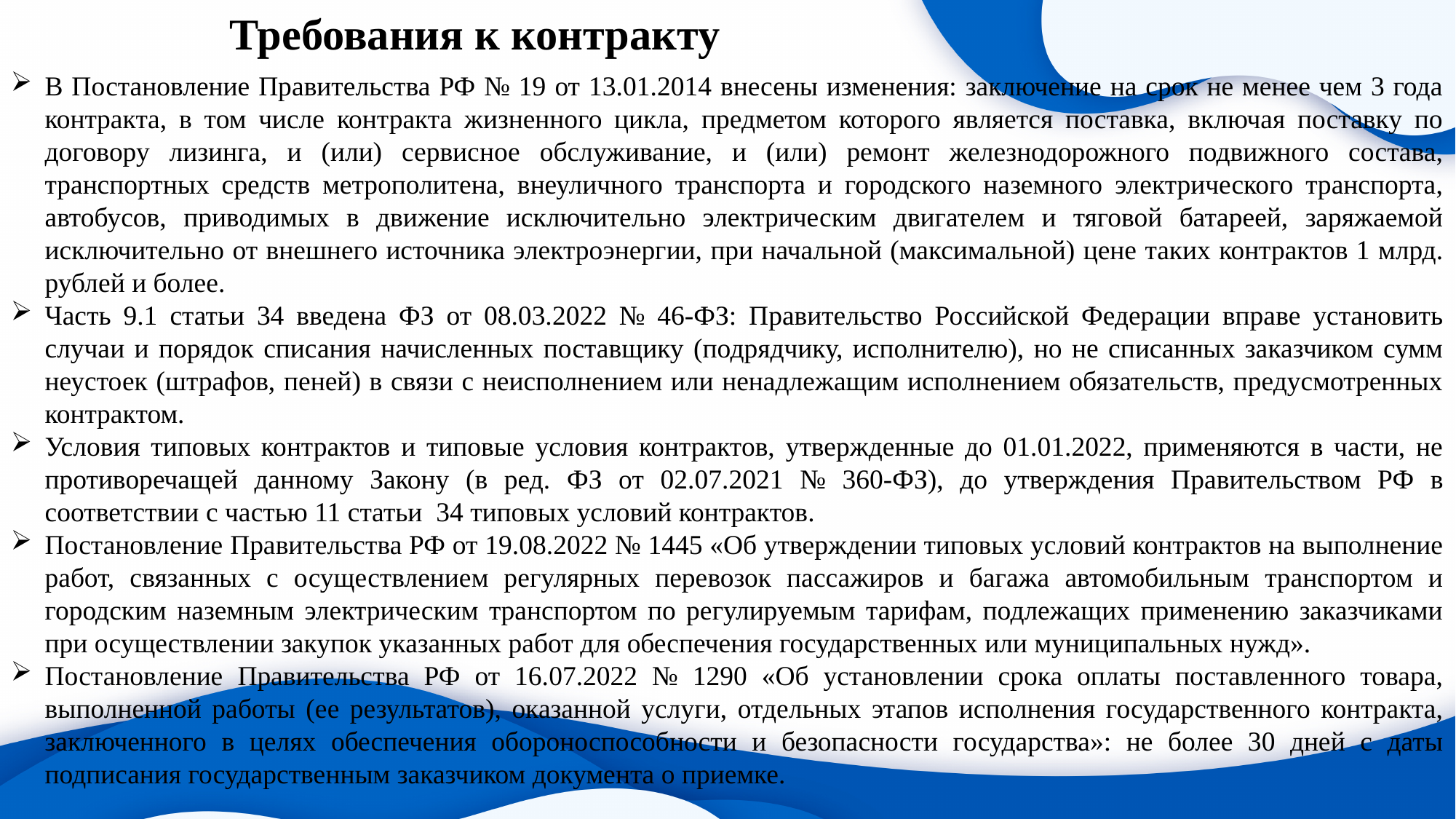

# Требования к контракту
В Постановление Правительства РФ № 19 от 13.01.2014 внесены изменения: заключение на срок не менее чем 3 года контракта, в том числе контракта жизненного цикла, предметом которого является поставка, включая поставку по договору лизинга, и (или) сервисное обслуживание, и (или) ремонт железнодорожного подвижного состава, транспортных средств метрополитена, внеуличного транспорта и городского наземного электрического транспорта, автобусов, приводимых в движение исключительно электрическим двигателем и тяговой батареей, заряжаемой исключительно от внешнего источника электроэнергии, при начальной (максимальной) цене таких контрактов 1 млрд. рублей и более.
Часть 9.1 статьи 34 введена ФЗ от 08.03.2022 № 46-ФЗ: Правительство Российской Федерации вправе установить случаи и порядок списания начисленных поставщику (подрядчику, исполнителю), но не списанных заказчиком сумм неустоек (штрафов, пеней) в связи с неисполнением или ненадлежащим исполнением обязательств, предусмотренных контрактом.
Условия типовых контрактов и типовые условия контрактов, утвержденные до 01.01.2022, применяются в части, не противоречащей данному Закону (в ред. ФЗ от 02.07.2021 № 360-ФЗ), до утверждения Правительством РФ в соответствии с частью 11 статьи  34 типовых условий контрактов.
Постановление Правительства РФ от 19.08.2022 № 1445 «Об утверждении типовых условий контрактов на выполнение работ, связанных с осуществлением регулярных перевозок пассажиров и багажа автомобильным транспортом и городским наземным электрическим транспортом по регулируемым тарифам, подлежащих применению заказчиками при осуществлении закупок указанных работ для обеспечения государственных или муниципальных нужд».
Постановление Правительства РФ от 16.07.2022 № 1290 «Об установлении срока оплаты поставленного товара, выполненной работы (ее результатов), оказанной услуги, отдельных этапов исполнения государственного контракта, заключенного в целях обеспечения обороноспособности и безопасности государства»: не более 30 дней с даты подписания государственным заказчиком документа о приемке.